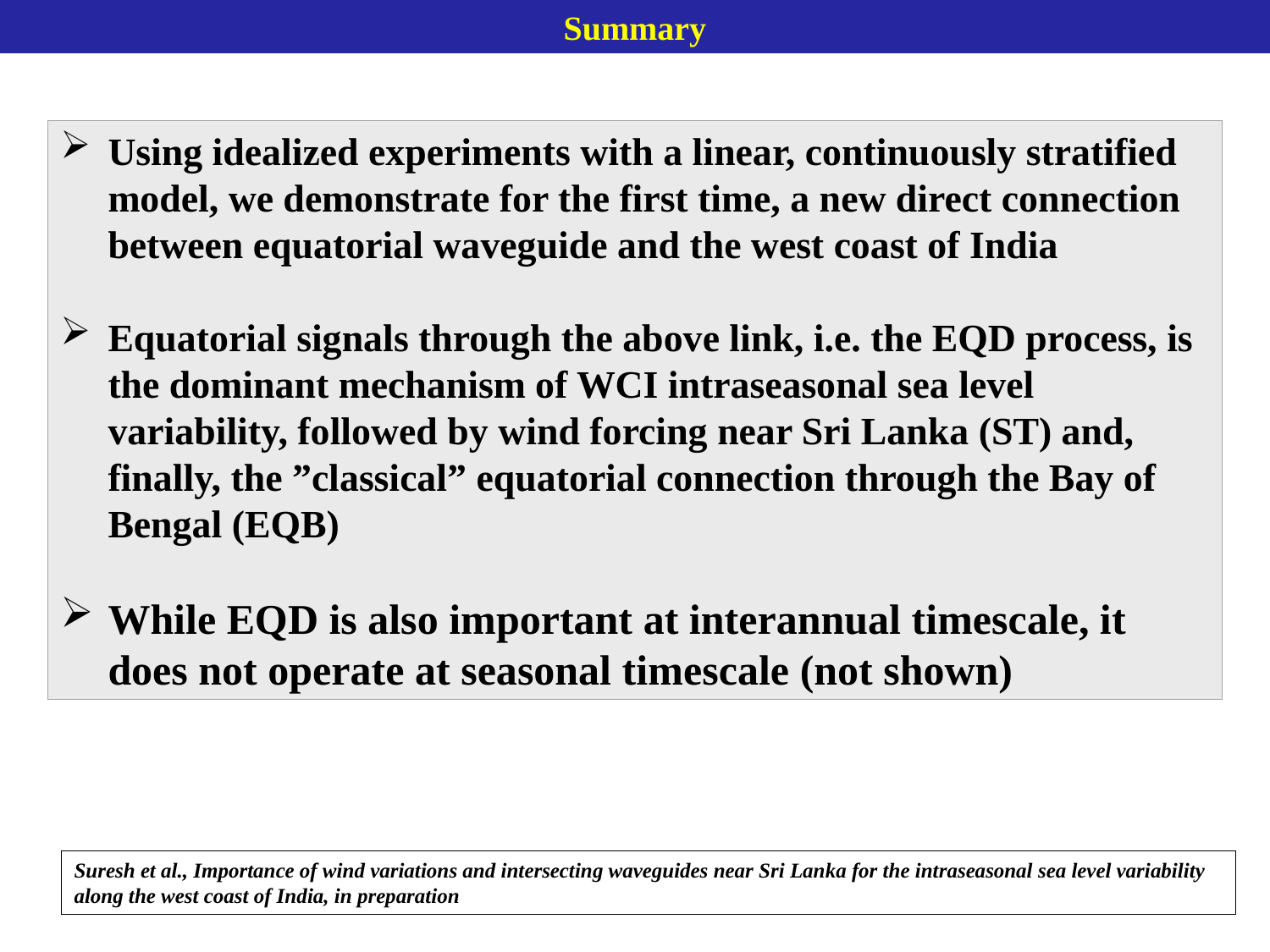

Summary
Using idealized experiments with a linear, continuously stratified model, we demonstrate for the first time, a new direct connection between equatorial waveguide and the west coast of India

Equatorial signals through the above link, i.e. the EQD process, is the dominant mechanism of WCI intraseasonal sea level variability, followed by wind forcing near Sri Lanka (ST) and, finally, the ”classical” equatorial connection through the Bay of Bengal (EQB)

While EQD is also important at interannual timescale, it does not operate at seasonal timescale (not shown)
Suresh et al., Importance of wind variations and intersecting waveguides near Sri Lanka for the intraseasonal sea level variability along the west coast of India, in preparation